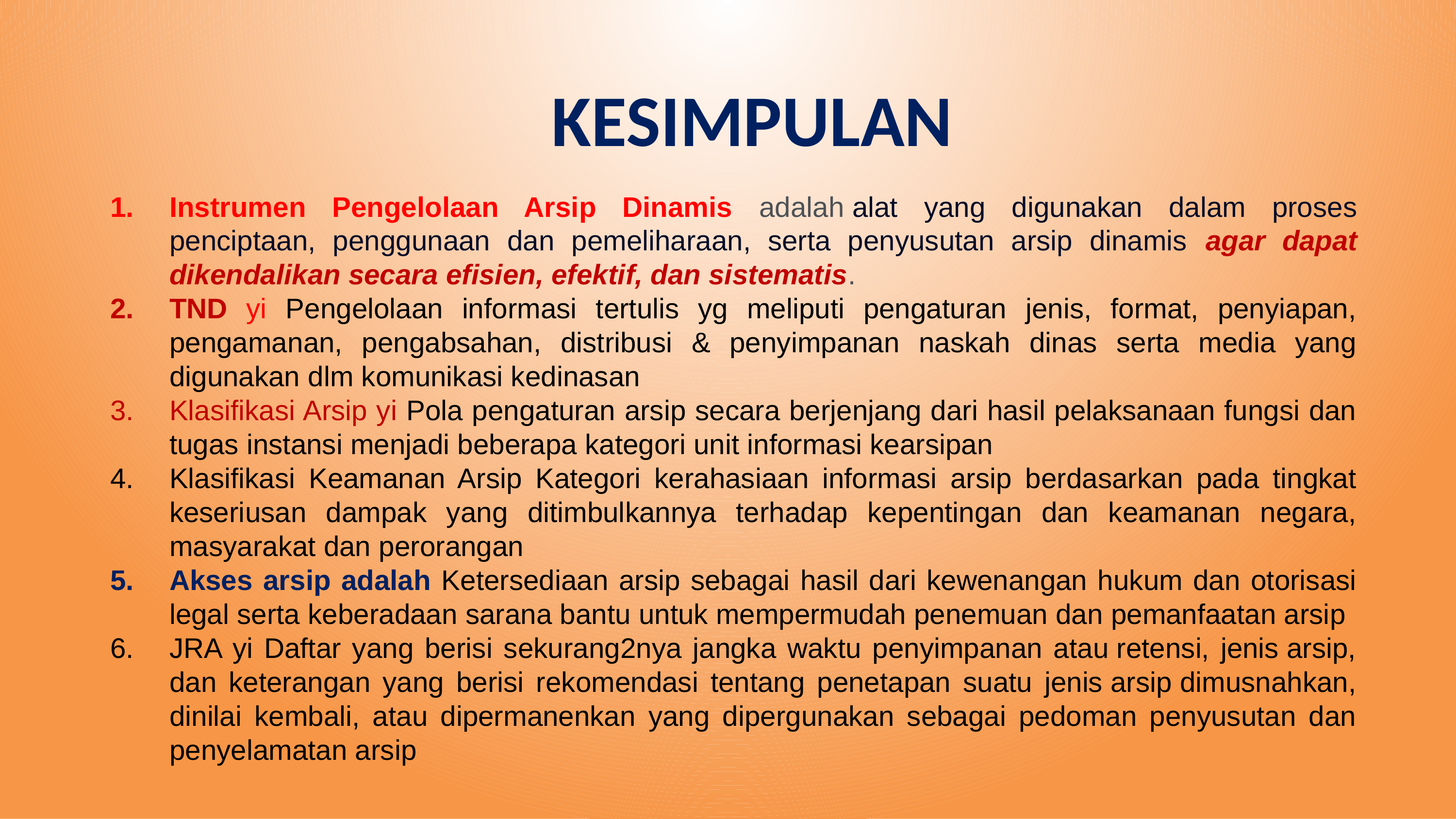

KESIMPULAN
Instrumen Pengelolaan Arsip Dinamis adalah alat yang digunakan dalam proses penciptaan, penggunaan dan pemeliharaan, serta penyusutan arsip dinamis agar dapat dikendalikan secara efisien, efektif, dan sistematis.
TND yi Pengelolaan informasi tertulis yg meliputi pengaturan jenis, format, penyiapan, pengamanan, pengabsahan, distribusi & penyimpanan naskah dinas serta media yang digunakan dlm komunikasi kedinasan
Klasifikasi Arsip yi Pola pengaturan arsip secara berjenjang dari hasil pelaksanaan fungsi dan tugas instansi menjadi beberapa kategori unit informasi kearsipan
Klasifikasi Keamanan Arsip Kategori kerahasiaan informasi arsip berdasarkan pada tingkat keseriusan dampak yang ditimbulkannya terhadap kepentingan dan keamanan negara, masyarakat dan perorangan
Akses arsip adalah Ketersediaan arsip sebagai hasil dari kewenangan hukum dan otorisasi legal serta keberadaan sarana bantu untuk mempermudah penemuan dan pemanfaatan arsip
JRA yi Daftar yang berisi sekurang2nya jangka waktu penyimpanan atau retensi, jenis arsip, dan keterangan yang berisi rekomendasi tentang penetapan suatu jenis arsip dimusnahkan, dinilai kembali, atau dipermanenkan yang dipergunakan sebagai pedoman penyusutan dan penyelamatan arsip